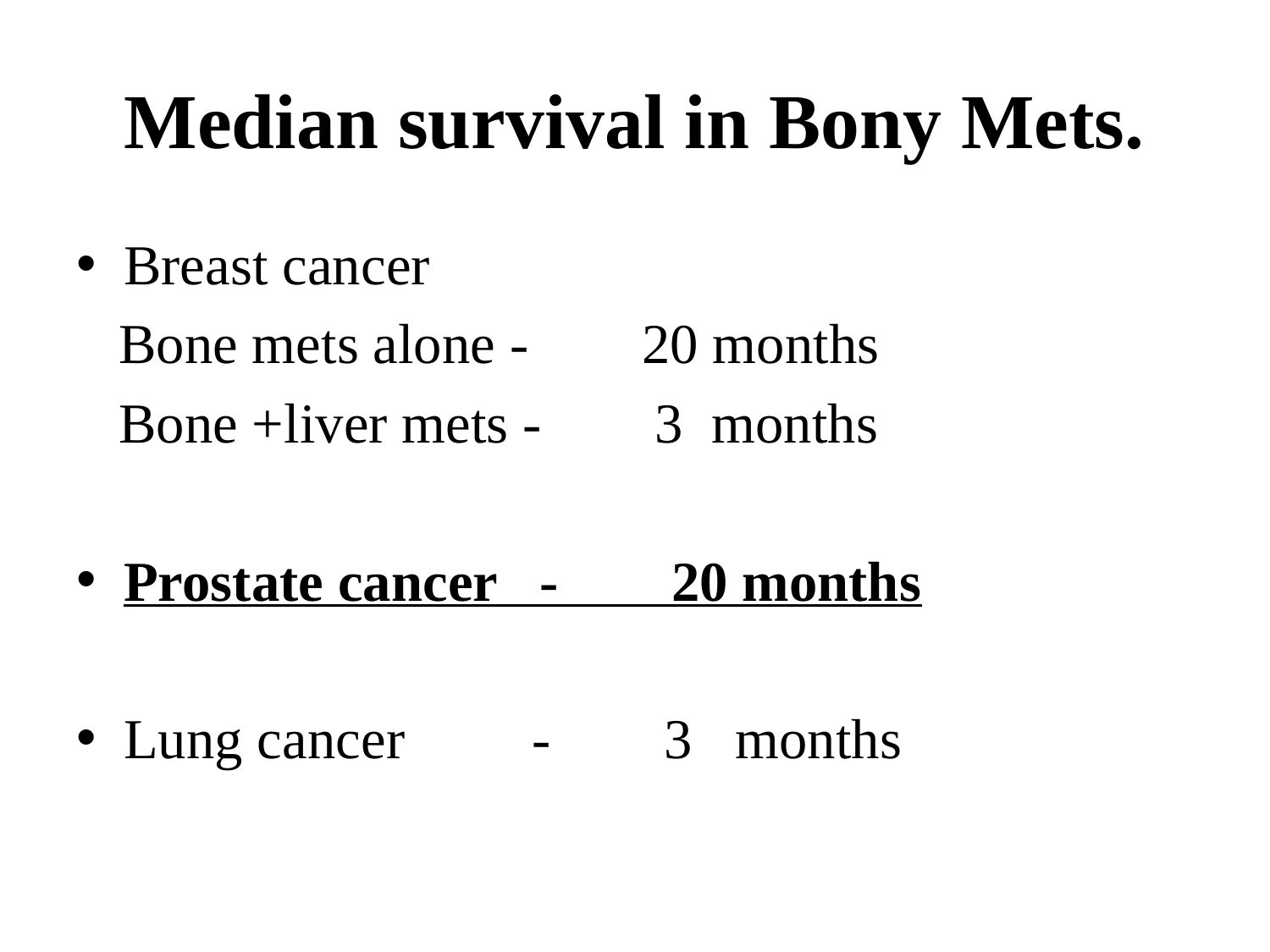

# Median survival in Bony Mets.
Breast cancer
   Bone mets alone -        20 months
   Bone +liver mets -        3  months

Prostate cancer   -        20 months

Lung cancer         -        3   months